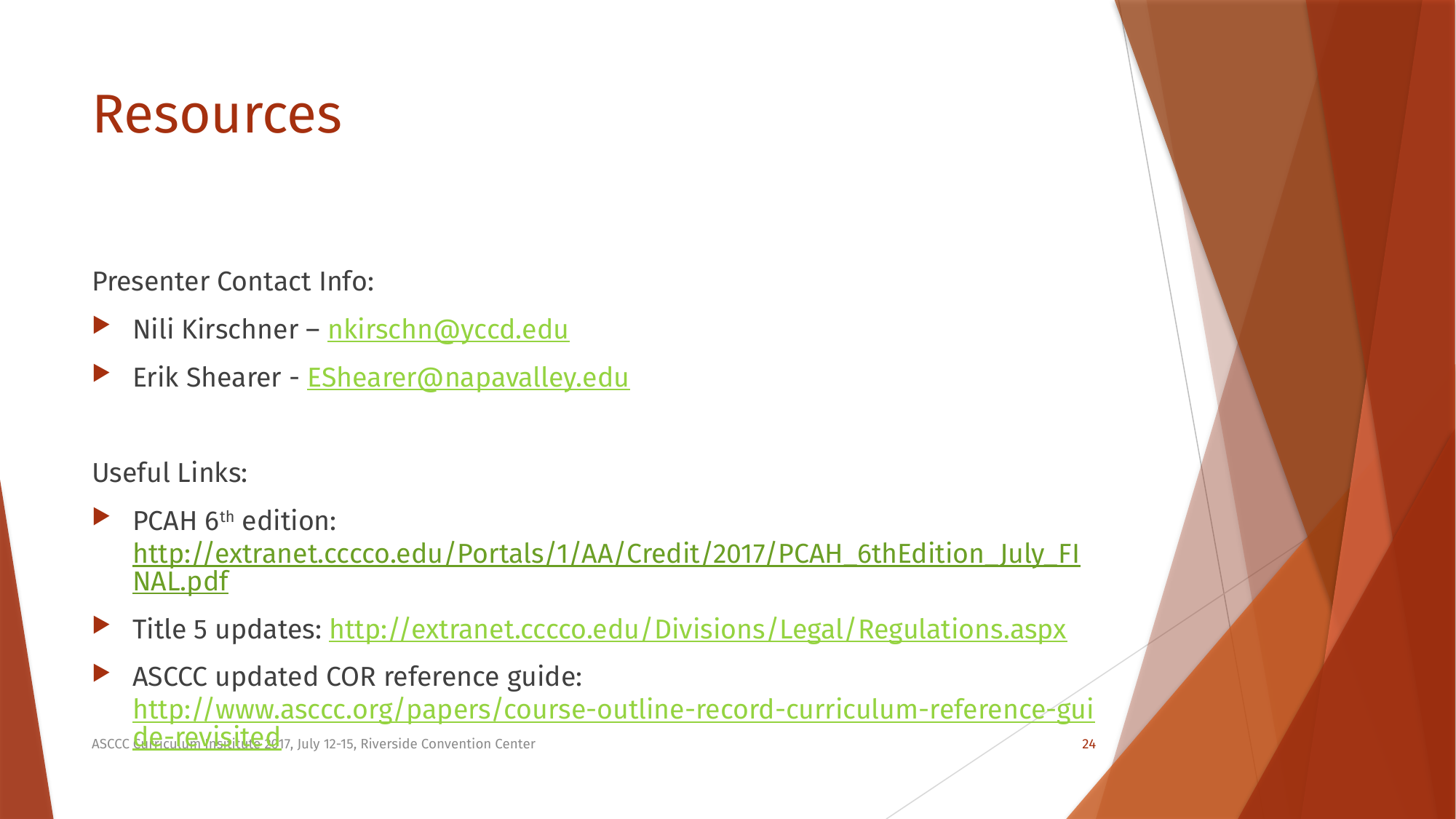

# Resources
Presenter Contact Info:
Nili Kirschner – nkirschn@yccd.edu
Erik Shearer - EShearer@napavalley.edu

Useful Links:
PCAH 6th edition:  http://extranet.cccco.edu/Portals/1/AA/Credit/2017/PCAH_6thEdition_July_FINAL.pdf
Title 5 updates: http://extranet.cccco.edu/Divisions/Legal/Regulations.aspx
ASCCC updated COR reference guide: http://www.asccc.org/papers/course-outline-record-curriculum-reference-guide-revisited
ASCCC Curriculum Insititute 2017, July 12-15, Riverside Convention Center
24